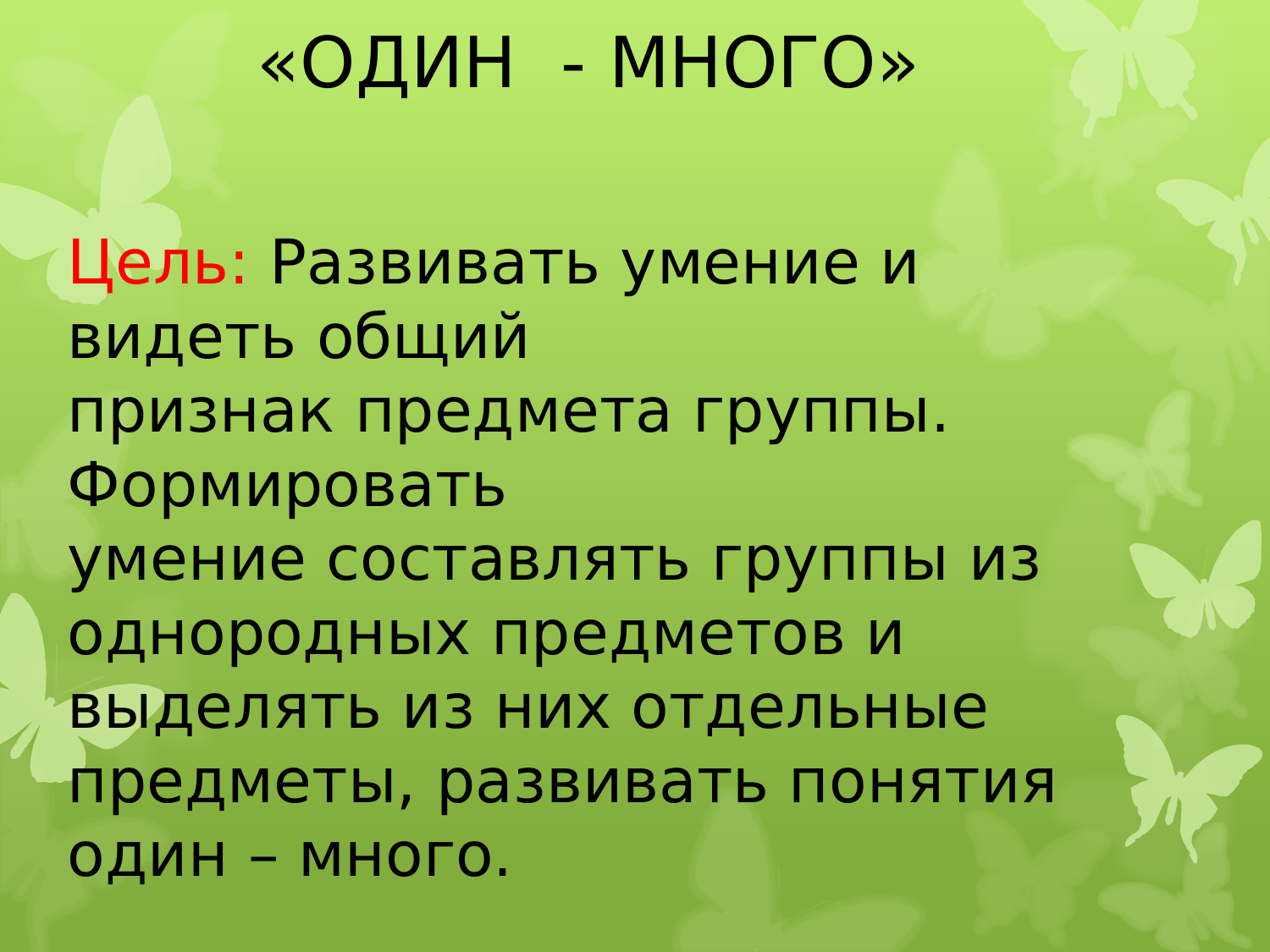

«ОДИН  - МНОГО»

Цель: Развивать умение и видеть общий
признак предмета группы. Формировать
умение составлять группы из однородных предметов и выделять из них отдельные
предметы, развивать понятия один – много.